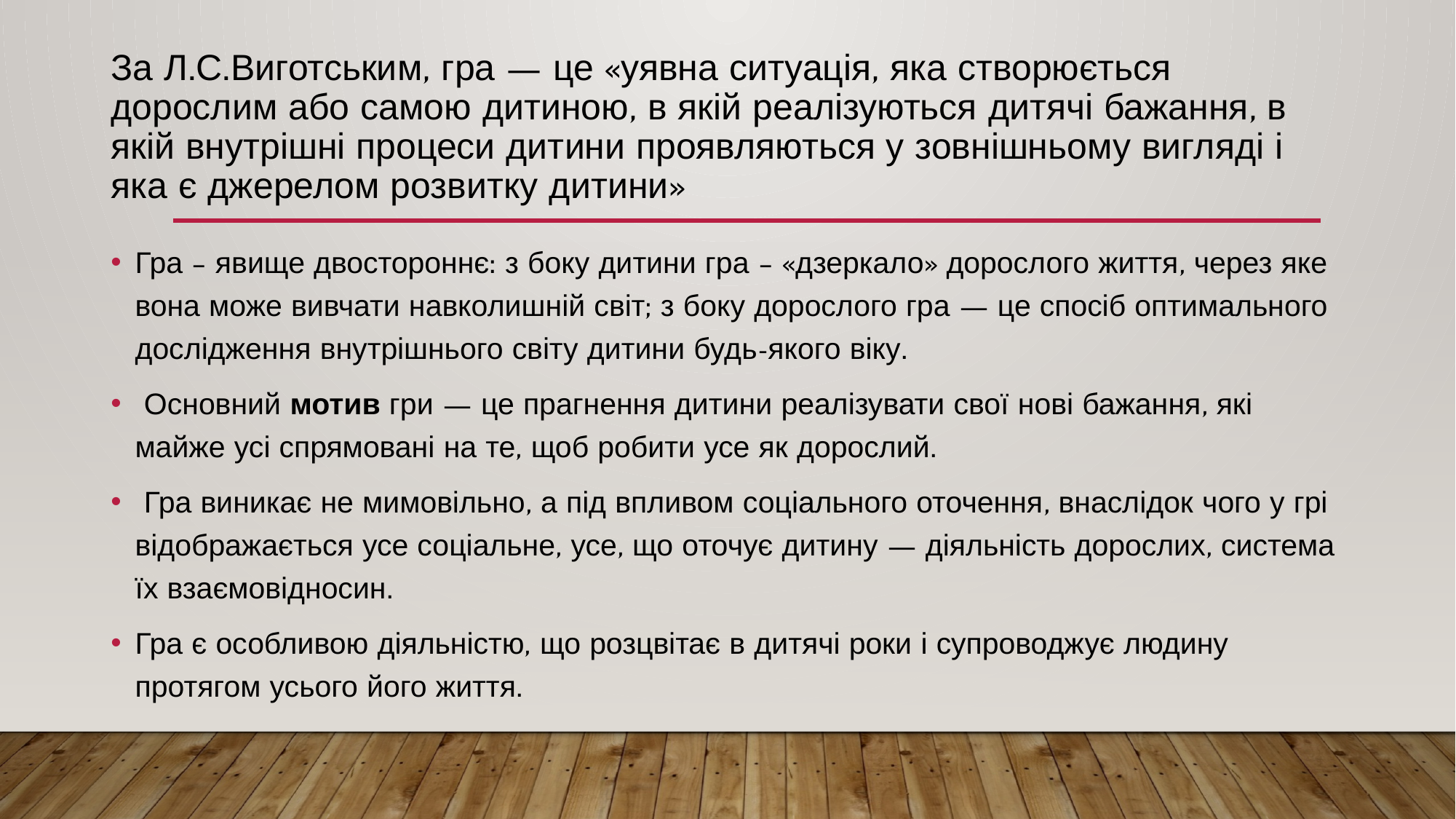

# За Л.С.Виготським, гра — це «уявна ситуація, яка створюється дорослим або самою дитиною, в якій реалізуються дитячі бажання, в якій внутрішні процеси дитини проявляються у зовнішньому вигляді і яка є джерелом розвитку дитини»
Гра – явище двостороннє: з боку дитини гра – «дзеркало» дорослого життя, через яке вона може вивчати навколишній світ; з боку дорослого гра — це спосіб оптимального дослідження внутрішнього світу дитини будь-якого віку.
 Основний мотив гри — це прагнення дитини реалізувати свої нові бажання, які майже усі спрямовані на те, щоб робити усе як дорослий.
 Гра виникає не мимовільно, а під впливом соціального оточення, внаслідок чого у грі відображається усе соціальне, усе, що оточує дитину — діяльність дорослих, система їх взаємовідносин.
Гра є особливою діяльністю, що розцвітає в дитячі роки і супроводжує людину протягом усього його життя.